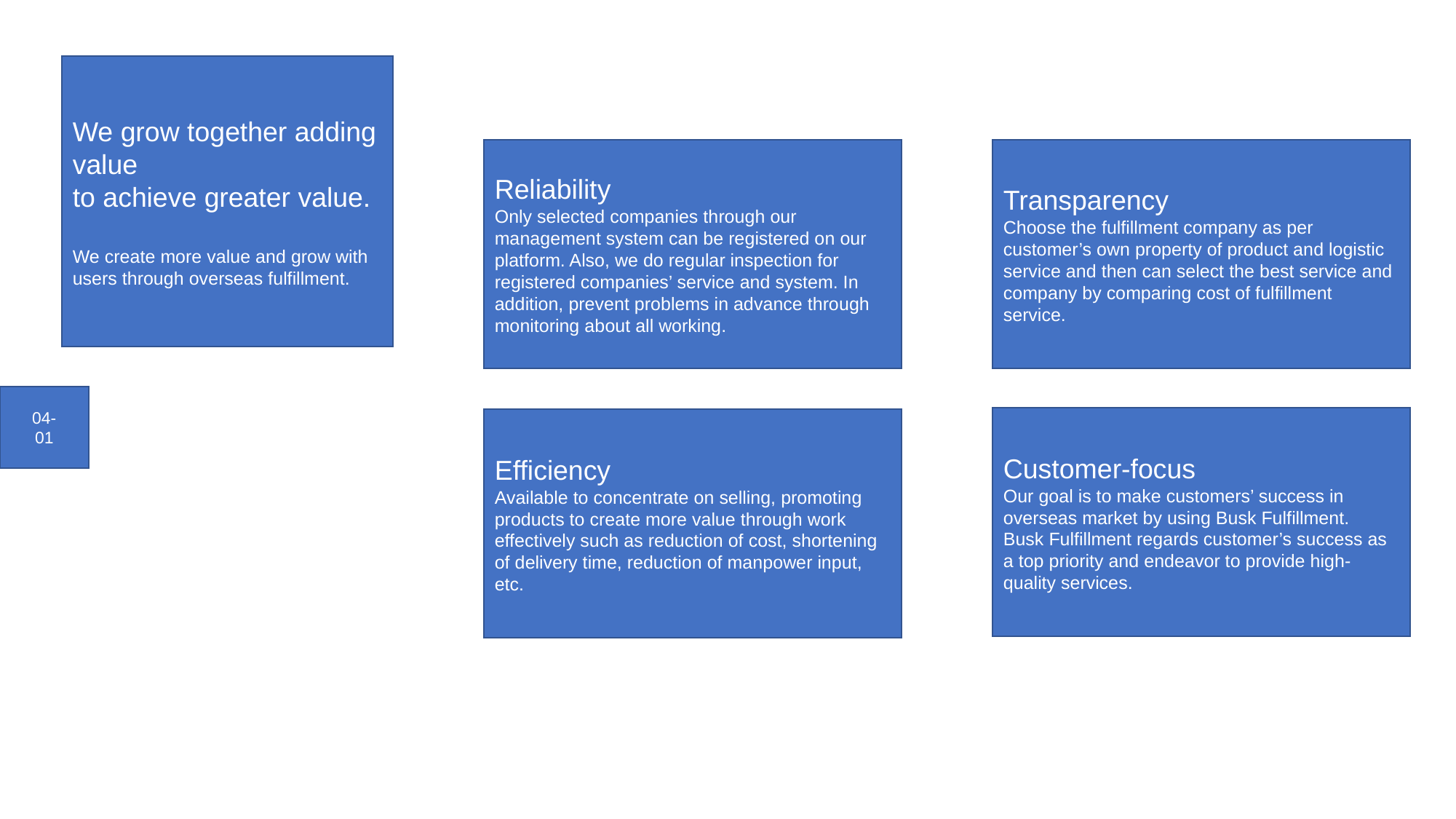

We grow together adding value
to achieve greater value.

We create more value and grow with users through overseas fulfillment.
Reliability
Only selected companies through our management system can be registered on our platform. Also, we do regular inspection for registered companies’ service and system. In addition, prevent problems in advance through monitoring about all working.
Transparency
Choose the fulfillment company as per customer’s own property of product and logistic service and then can select the best service and company by comparing cost of fulfillment service.
04-
01
Customer-focus
Our goal is to make customers’ success in overseas market by using Busk Fulfillment.
Busk Fulfillment regards customer’s success as a top priority and endeavor to provide high-quality services.
Efficiency
Available to concentrate on selling, promoting products to create more value through work effectively such as reduction of cost, shortening of delivery time, reduction of manpower input, etc.